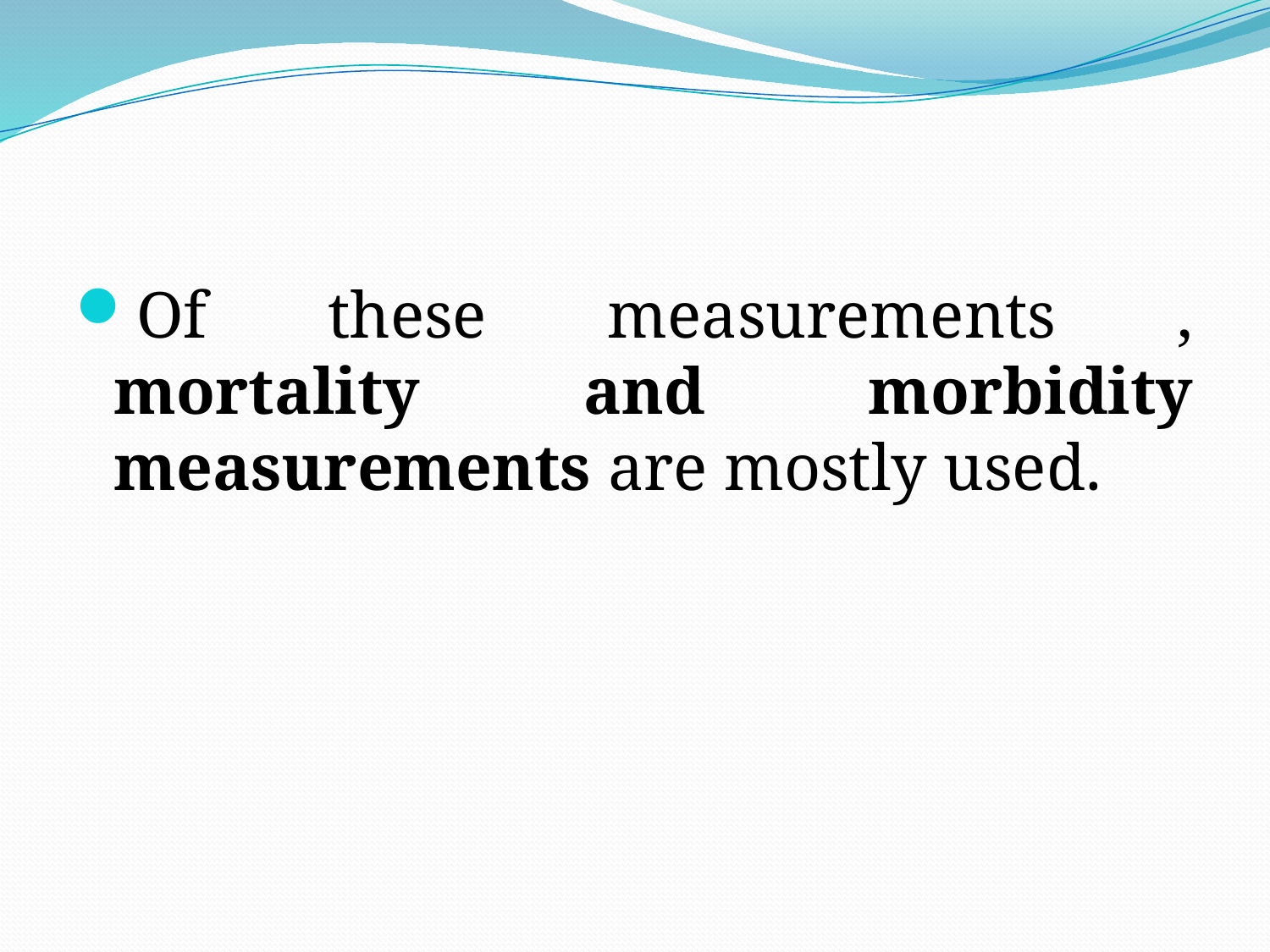

Of these measurements , mortality and morbidity measurements are mostly used.